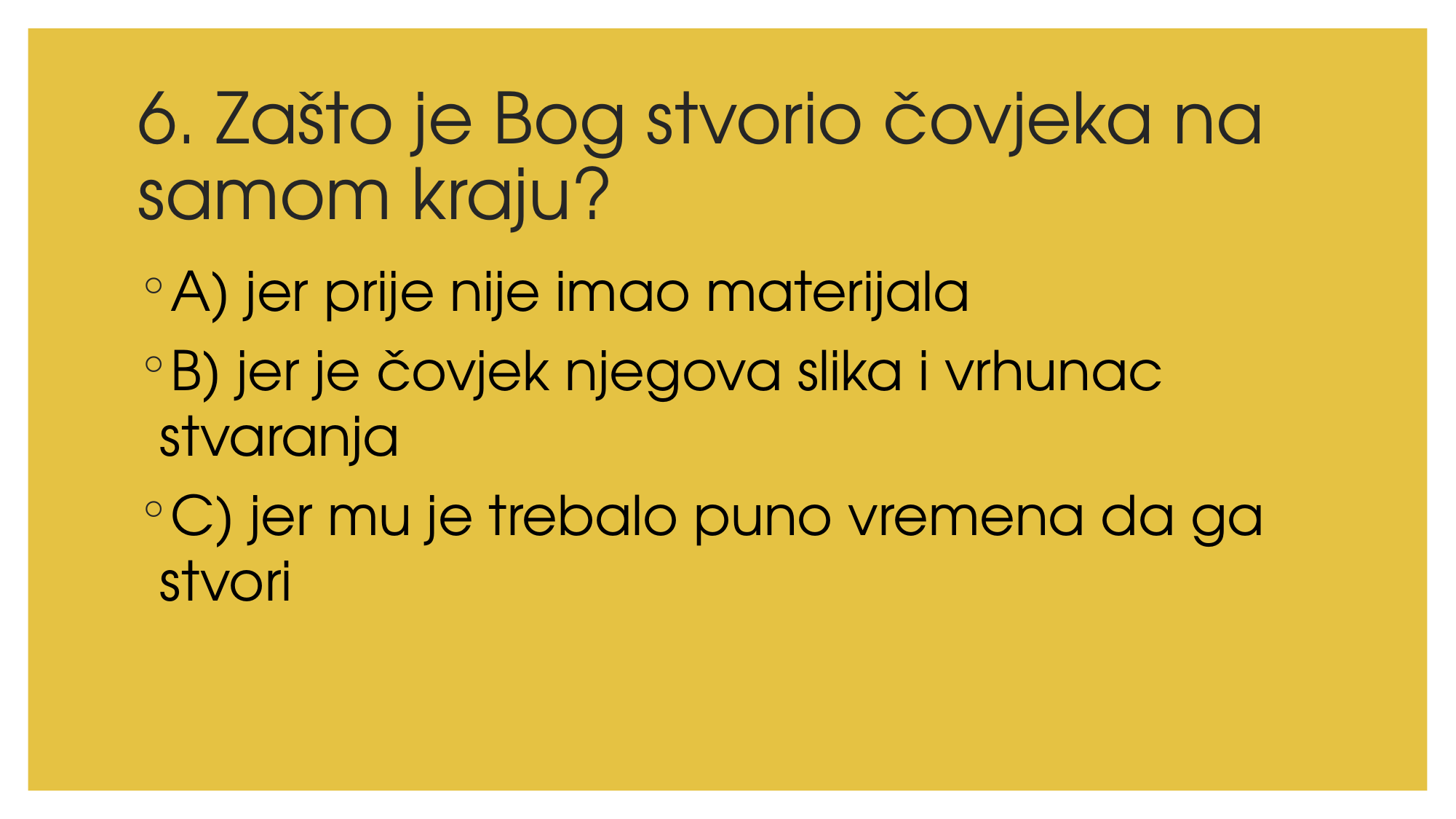

# 6. Zašto je Bog stvorio čovjeka na samom kraju?
A) jer prije nije imao materijala
B) jer je čovjek njegova slika i vrhunac stvaranja
C) jer mu je trebalo puno vremena da ga stvori